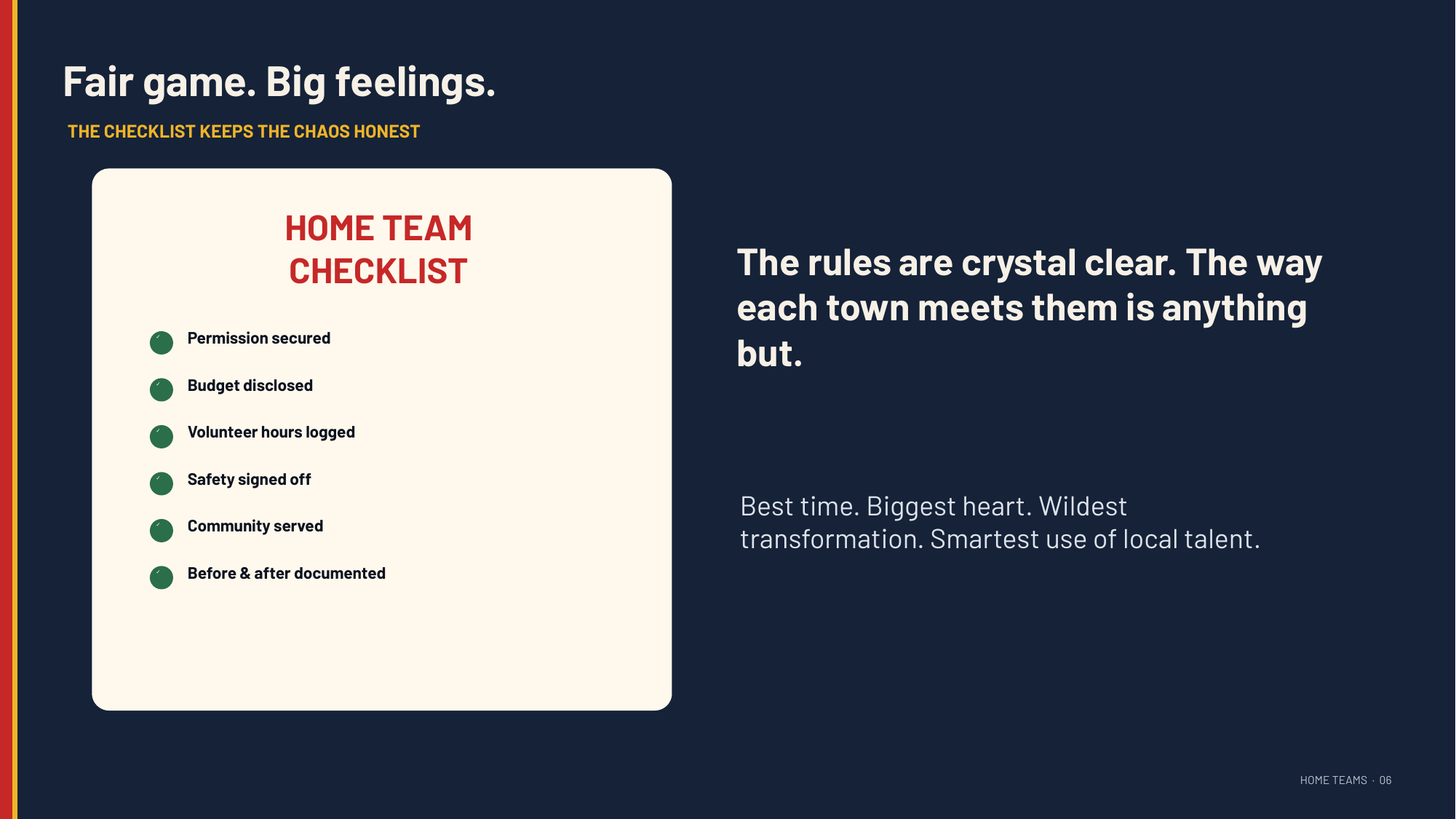

Fair game. Big feelings.
THE CHECKLIST KEEPS THE CHAOS HONEST

HOME TEAM
CHECKLIST
The rules are crystal clear. The way each town meets them is anything but.
Permission secured

✓
Budget disclosed

✓
Volunteer hours logged

✓
Safety signed off

✓
Best time. Biggest heart. Wildest transformation. Smartest use of local talent.
Community served

✓
Before & after documented

✓
HOME TEAMS  ·  06